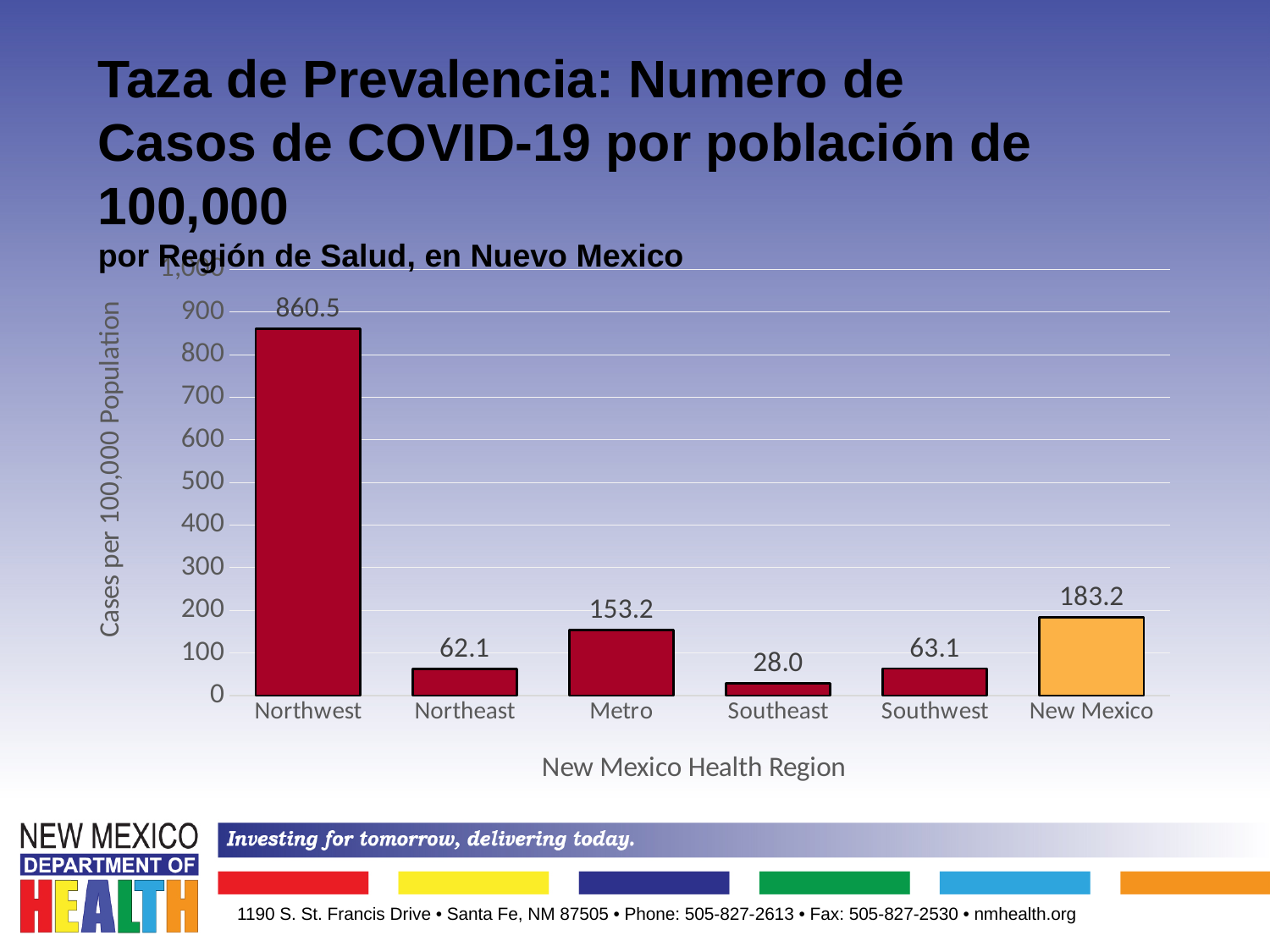

Taza de Prevalencia: Numero de Casos de COVID-19 por población de 100,000
por Región de Salud, en Nuevo Mexico

### Chart

| Category | Cases per 100,000 |
|---|---|
| Northwest | 860.4582337637097 |
| Northeast | 62.124241693853094 |
| Metro | 153.18319486388327 |
| Southeast | 27.994947253422556 |
| Southwest | 63.06845476918287 |
| New Mexico | 183.18268738042573 |